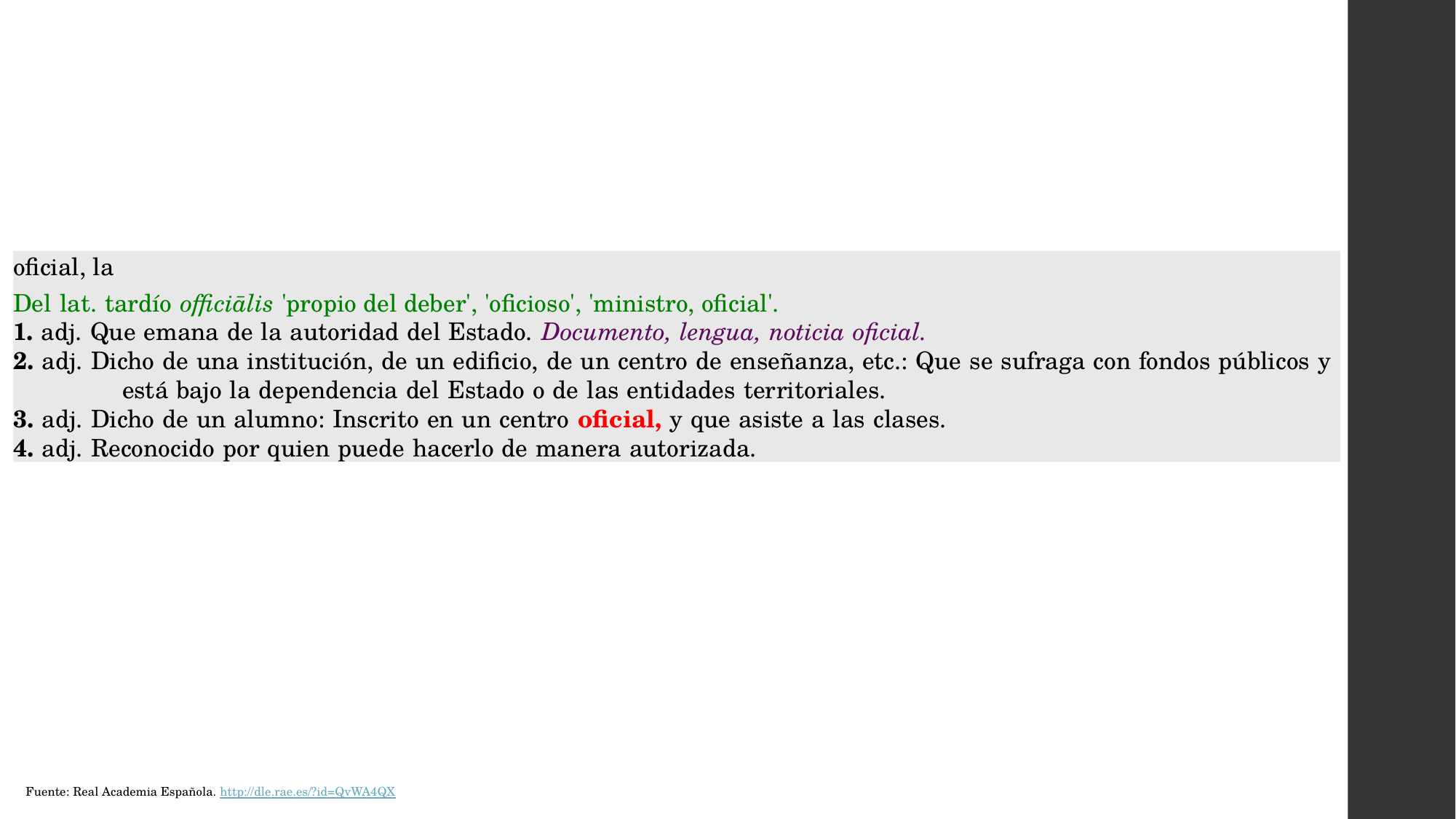

oficial, la
Del lat. tardío officiālis 'propio del deber', 'oficioso', 'ministro, oficial'.
1. adj. Que emana de la autoridad del Estado. Documento, lengua, noticia oficial.
2. adj. Dicho de una institución, de un edificio, de un centro de enseñanza, etc.: Que se sufraga con fondos públicos y está bajo la dependencia del Estado o de las entidades territoriales.
3. adj. Dicho de un alumno: Inscrito en un centro oficial, y que asiste a las clases.
4. adj. Reconocido por quien puede hacerlo de manera autorizada.
Fuente: Real Academia Española. http://dle.rae.es/?id=QvWA4QX